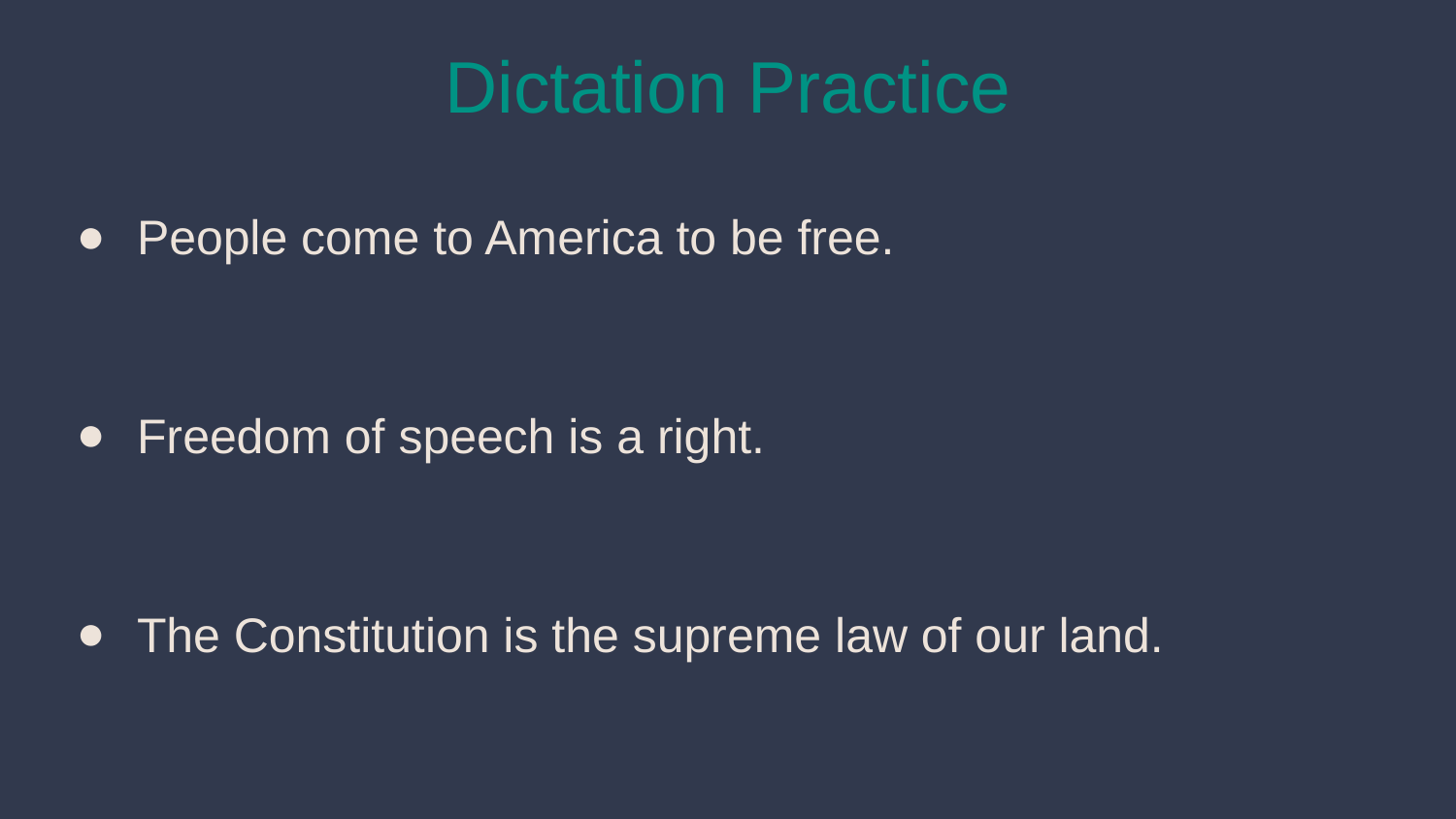

Dictation Practice
People come to America to be free.

Freedom of speech is a right.

The Constitution is the supreme law of our land.